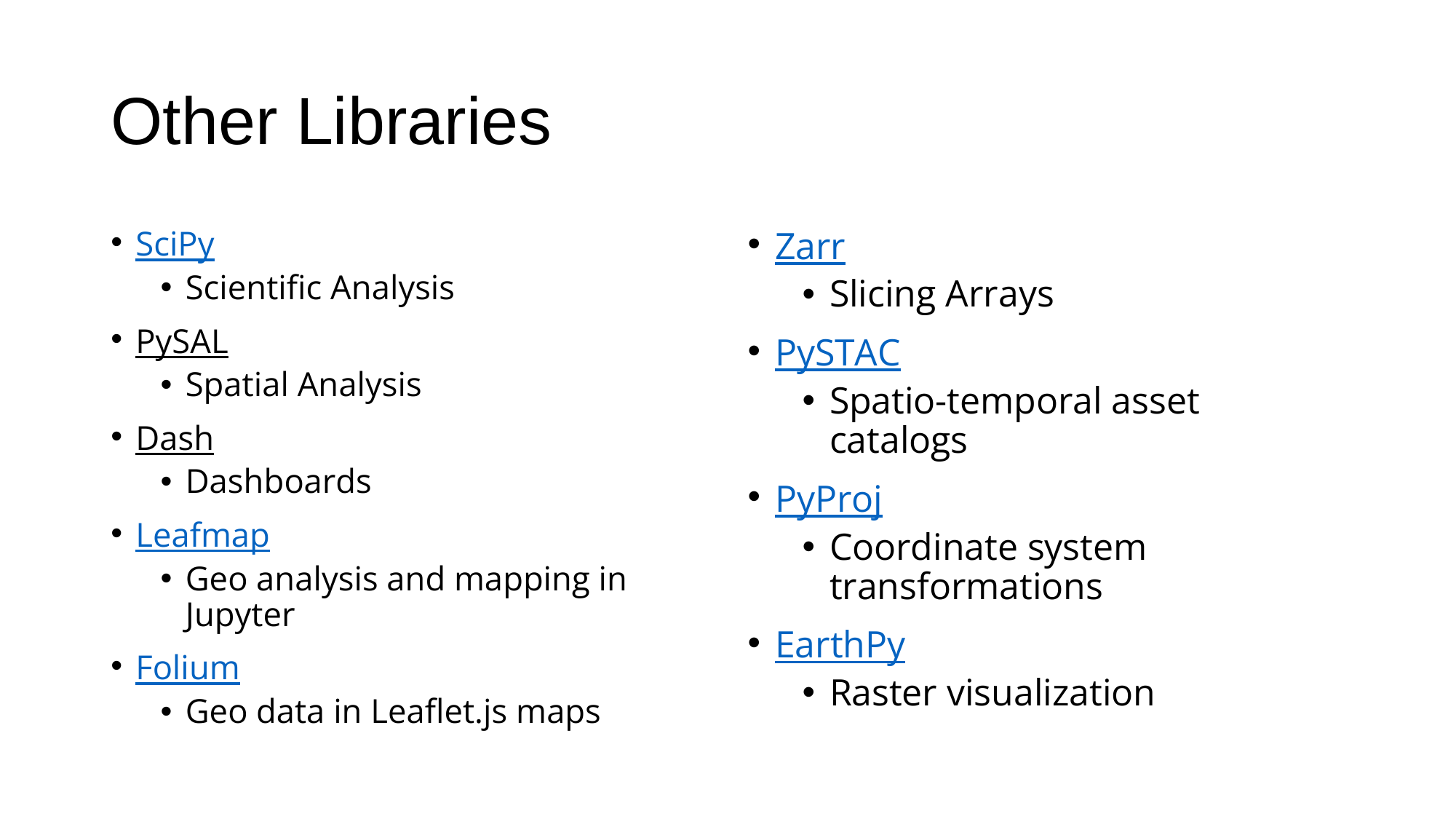

# Other Libraries
SciPy
Scientific Analysis
PySAL
Spatial Analysis
Dash
Dashboards
Leafmap
Geo analysis and mapping in Jupyter
Folium
Geo data in Leaflet.js maps
Zarr
Slicing Arrays
PySTAC
Spatio-temporal asset catalogs
PyProj
Coordinate system transformations
EarthPy
Raster visualization